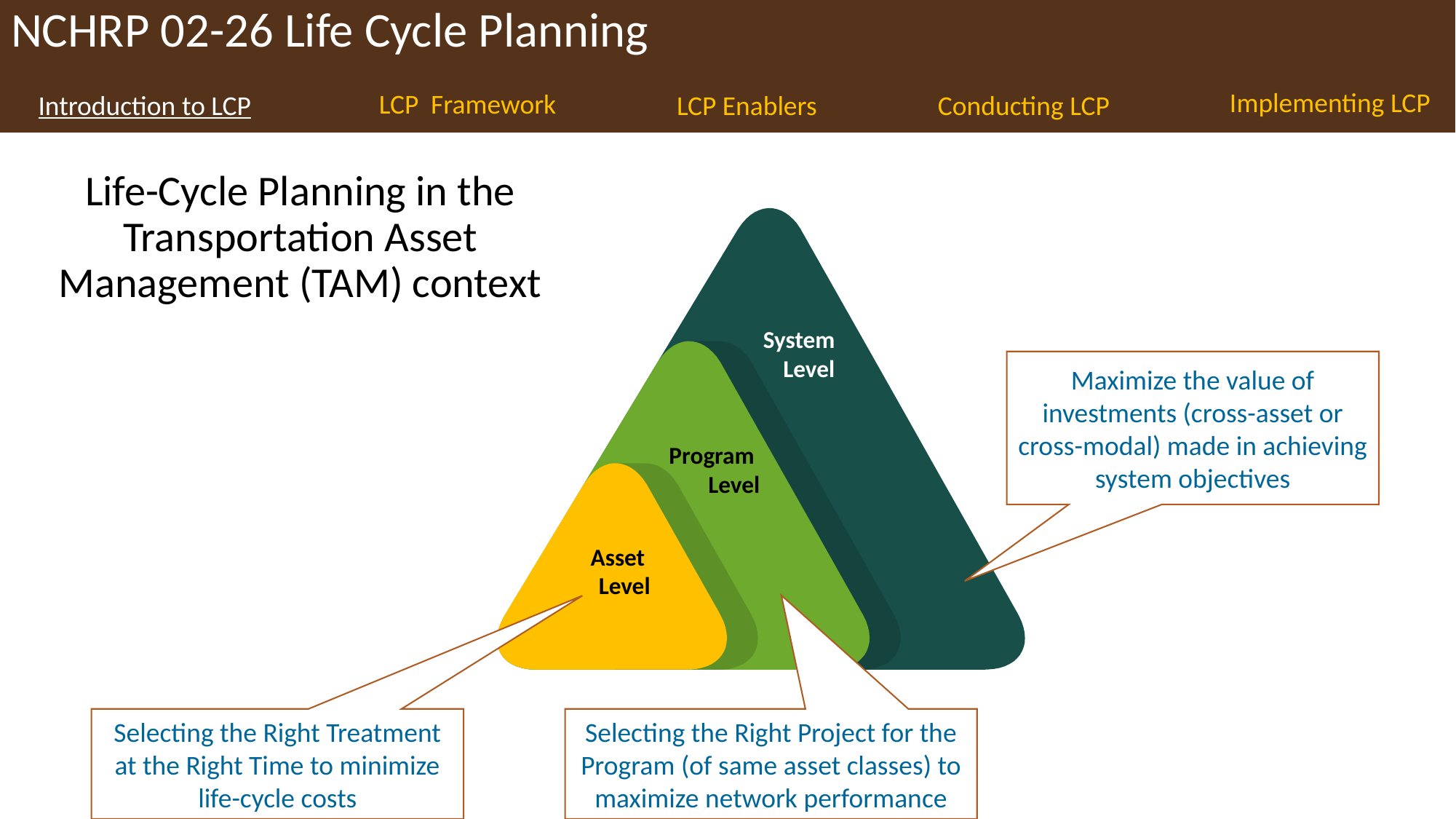

# Life-Cycle Planning in the Transportation Asset Management (TAM) context

System Level

Program
Level

Asset
Level
Maximize the value of investments (cross-asset or cross-modal) made in achieving system objectives
Selecting the Right Treatment at the Right Time to minimize life-cycle costs
Selecting the Right Project for the Program (of same asset classes) to maximize network performance